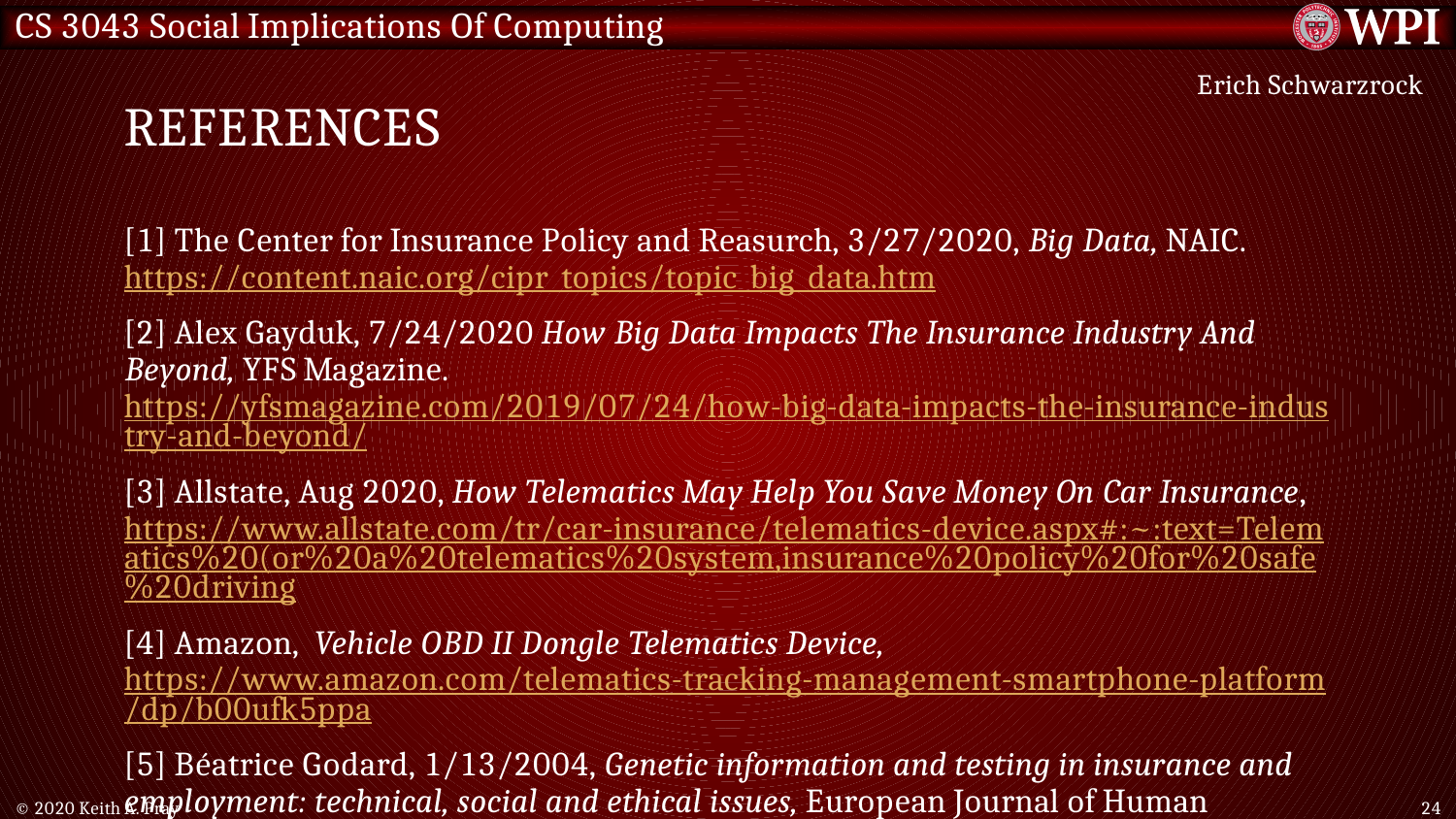

# References
Erich Schwarzrock
[1] The Center for Insurance Policy and Reasurch, 3/27/2020, Big Data, NAIC. https://content.naic.org/cipr_topics/topic_big_data.htm
[2] Alex Gayduk, 7/24/2020 How Big Data Impacts The Insurance Industry And Beyond, YFS Magazine. https://yfsmagazine.com/2019/07/24/how-big-data-impacts-the-insurance-industry-and-beyond/
[3] Allstate, Aug 2020, ﻿How Telematics May Help You Save Money On Car Insurance, https://www.allstate.com/tr/car-insurance/telematics-device.aspx#:~:text=Telematics%20(or%20a%20telematics%20system,insurance%20policy%20for%20safe%20driving
[4] Amazon,  Vehicle OBD II Dongle Telematics Device, https://www.amazon.com/telematics-tracking-management-smartphone-platform/dp/b00ufk5ppa
[5] Béatrice Godard, 1/13/2004, Genetic information and testing in insurance and employment: technical, social and ethical issues, European Journal of Human Genetics. https://www.nature.com/articles/5201117

© 2020 Keith A. Pray
24